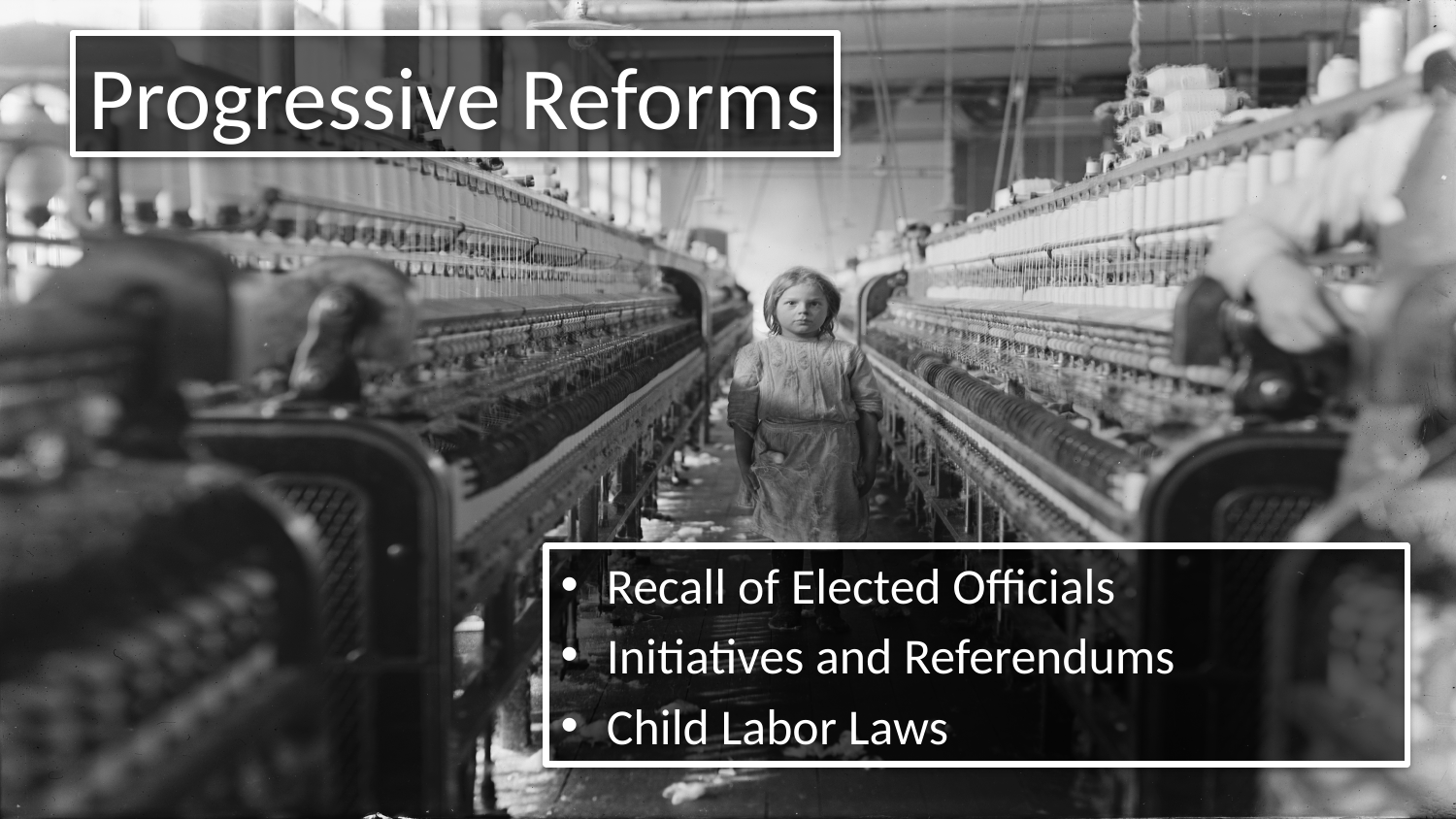

# Progressive Reforms
Recall of Elected Officials
Initiatives and Referendums
Child Labor Laws